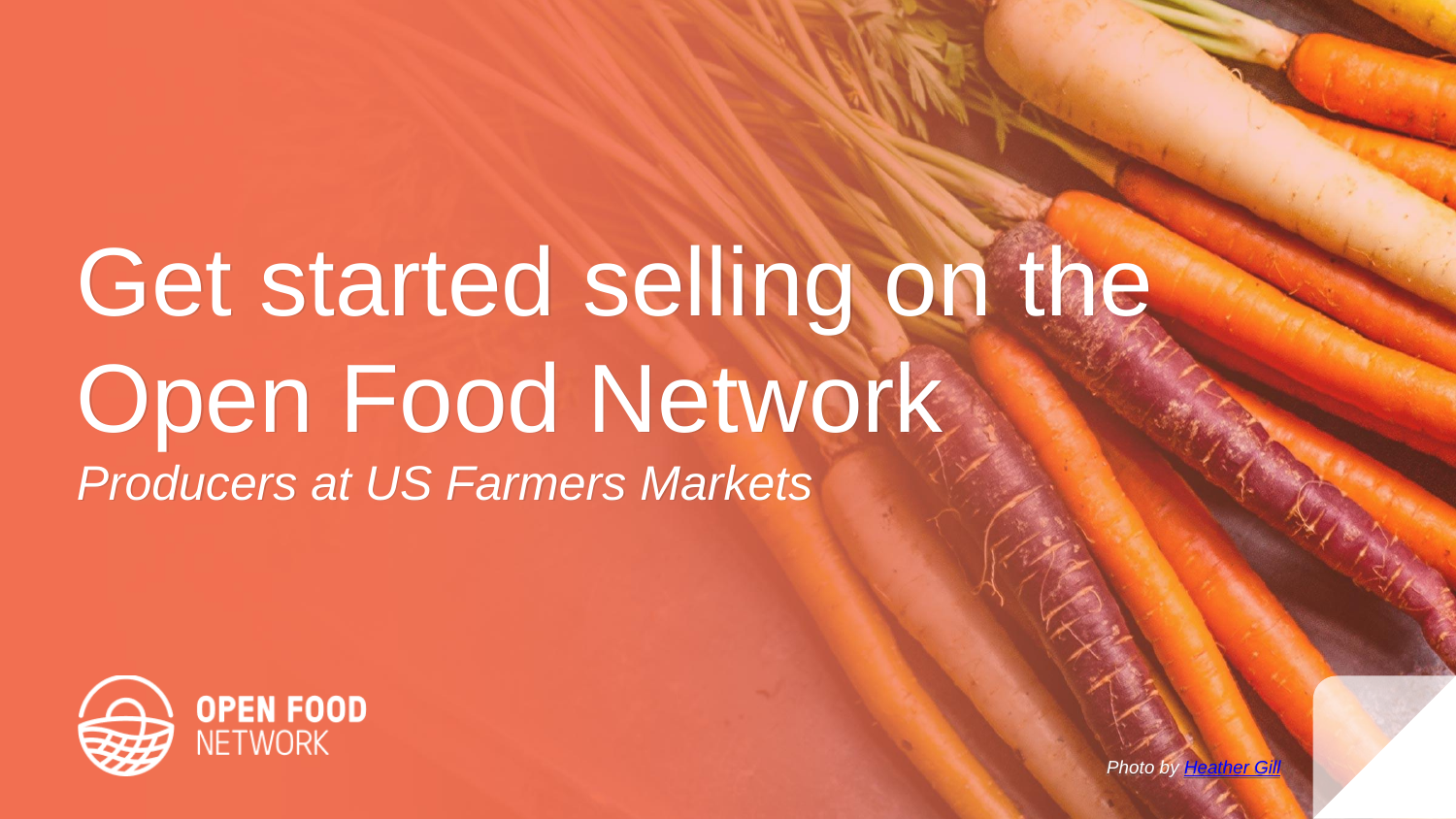

Get started selling on the
Open Food Network
Producers at US Farmers Markets